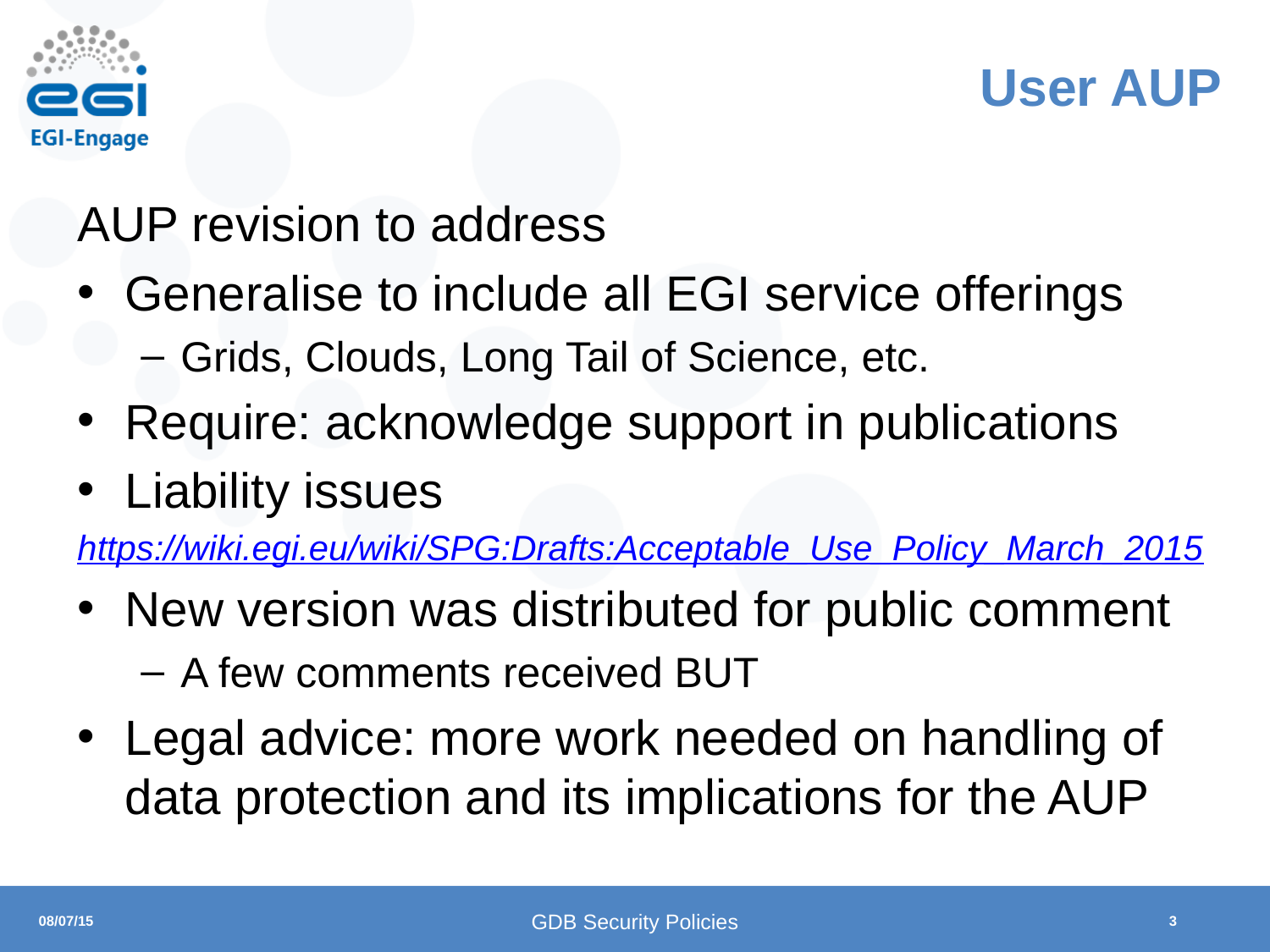

# User AUP
AUP revision to address
Generalise to include all EGI service offerings
Grids, Clouds, Long Tail of Science, etc.
Require: acknowledge support in publications
Liability issues
https://wiki.egi.eu/wiki/SPG:Drafts:Acceptable_Use_Policy_March_2015
New version was distributed for public comment
A few comments received BUT
Legal advice: more work needed on handling of data protection and its implications for the AUP

GDB Security Policies